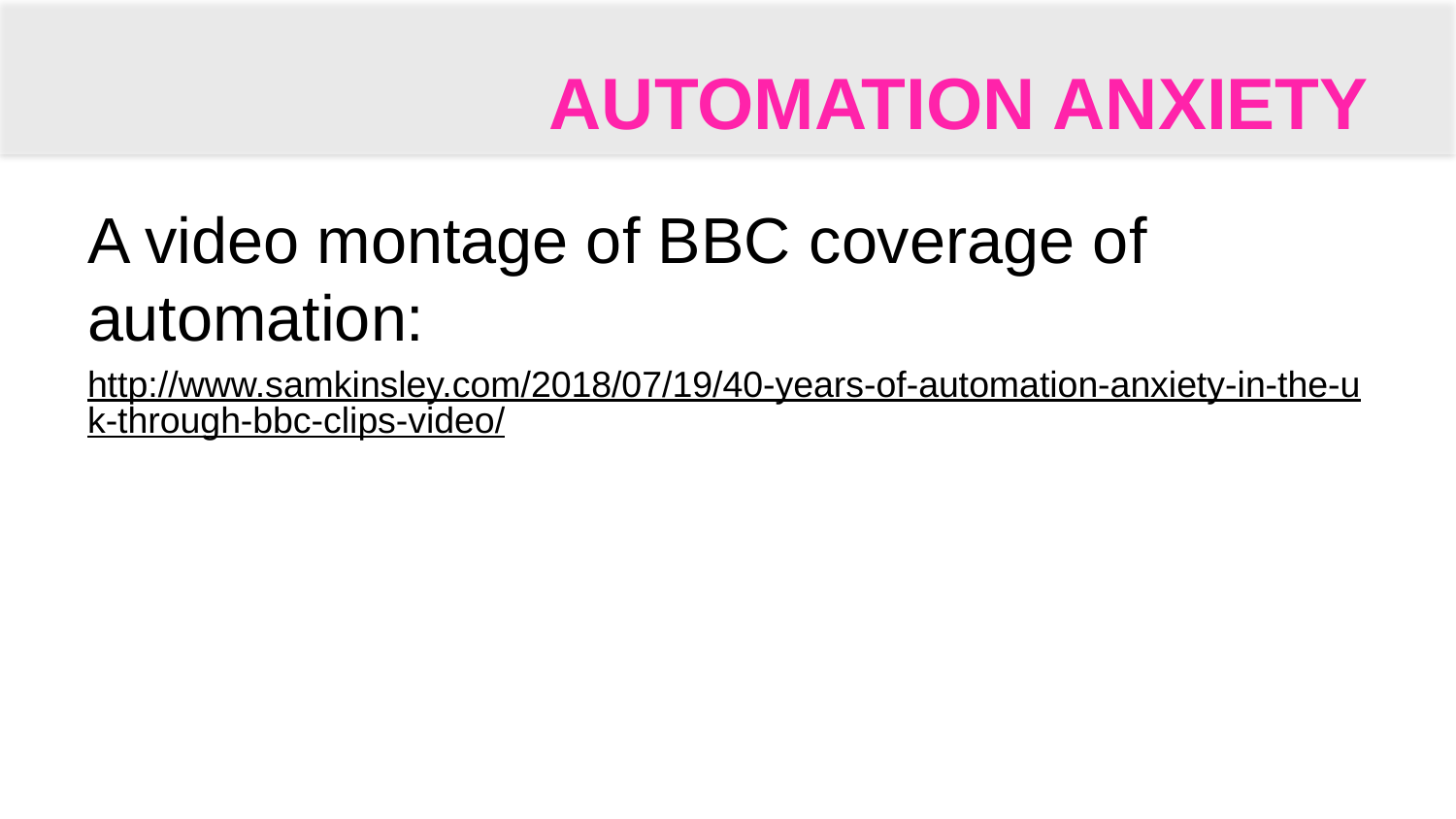

# Automation anxiety
A video montage of BBC coverage of automation:
http://www.samkinsley.com/2018/07/19/40-years-of-automation-anxiety-in-the-uk-through-bbc-clips-video/